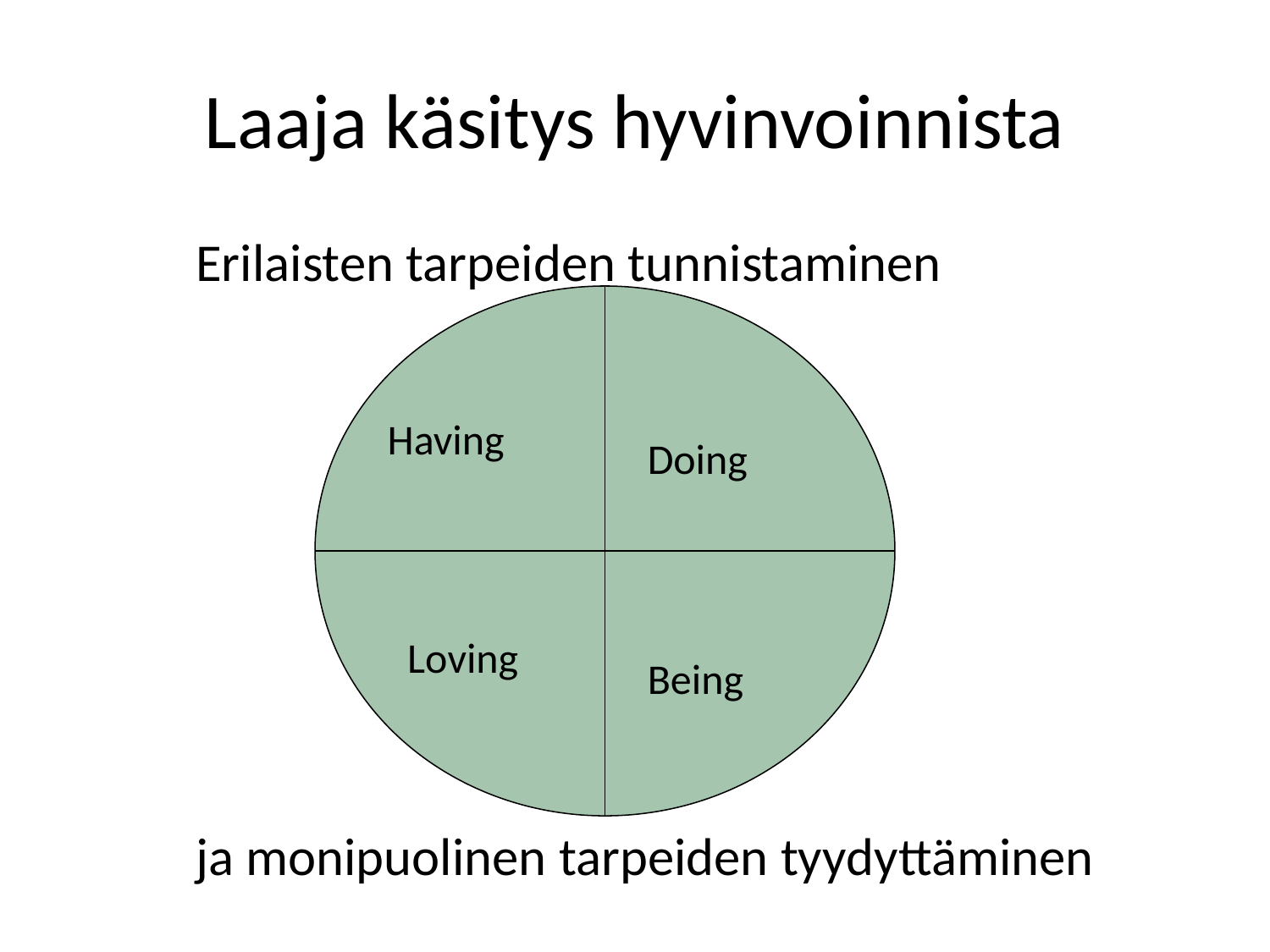

# Laaja käsitys hyvinvoinnista
	Erilaisten tarpeiden tunnistaminen

	ja monipuolinen tarpeiden tyydyttäminen

Having
Doing
Loving
Being